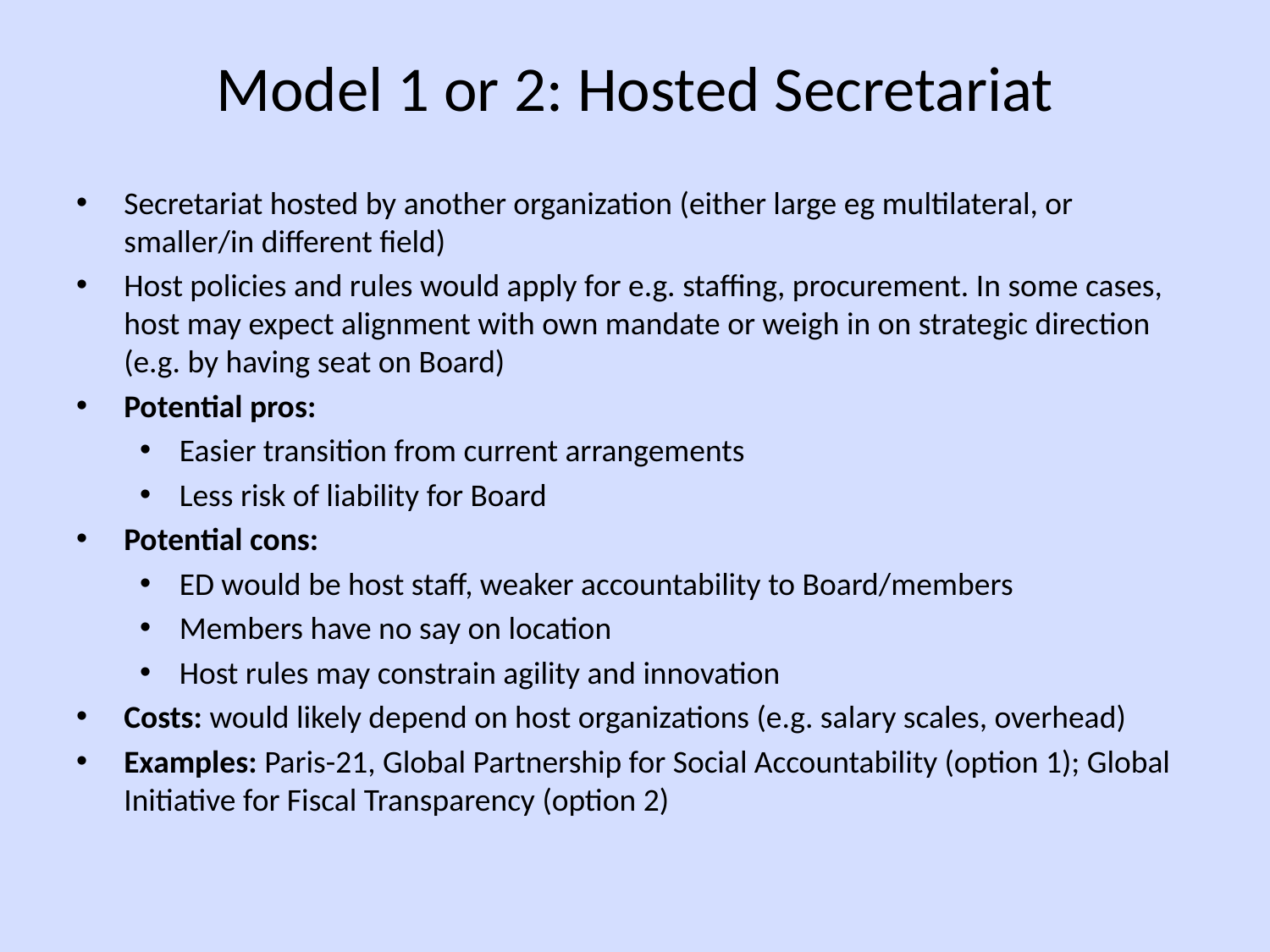

# Model 1 or 2: Hosted Secretariat
Secretariat hosted by another organization (either large eg multilateral, or smaller/in different field)
Host policies and rules would apply for e.g. staffing, procurement. In some cases, host may expect alignment with own mandate or weigh in on strategic direction (e.g. by having seat on Board)
Potential pros:
Easier transition from current arrangements
Less risk of liability for Board
Potential cons:
ED would be host staff, weaker accountability to Board/members
Members have no say on location
Host rules may constrain agility and innovation
Costs: would likely depend on host organizations (e.g. salary scales, overhead)
Examples: Paris-21, Global Partnership for Social Accountability (option 1); Global Initiative for Fiscal Transparency (option 2)